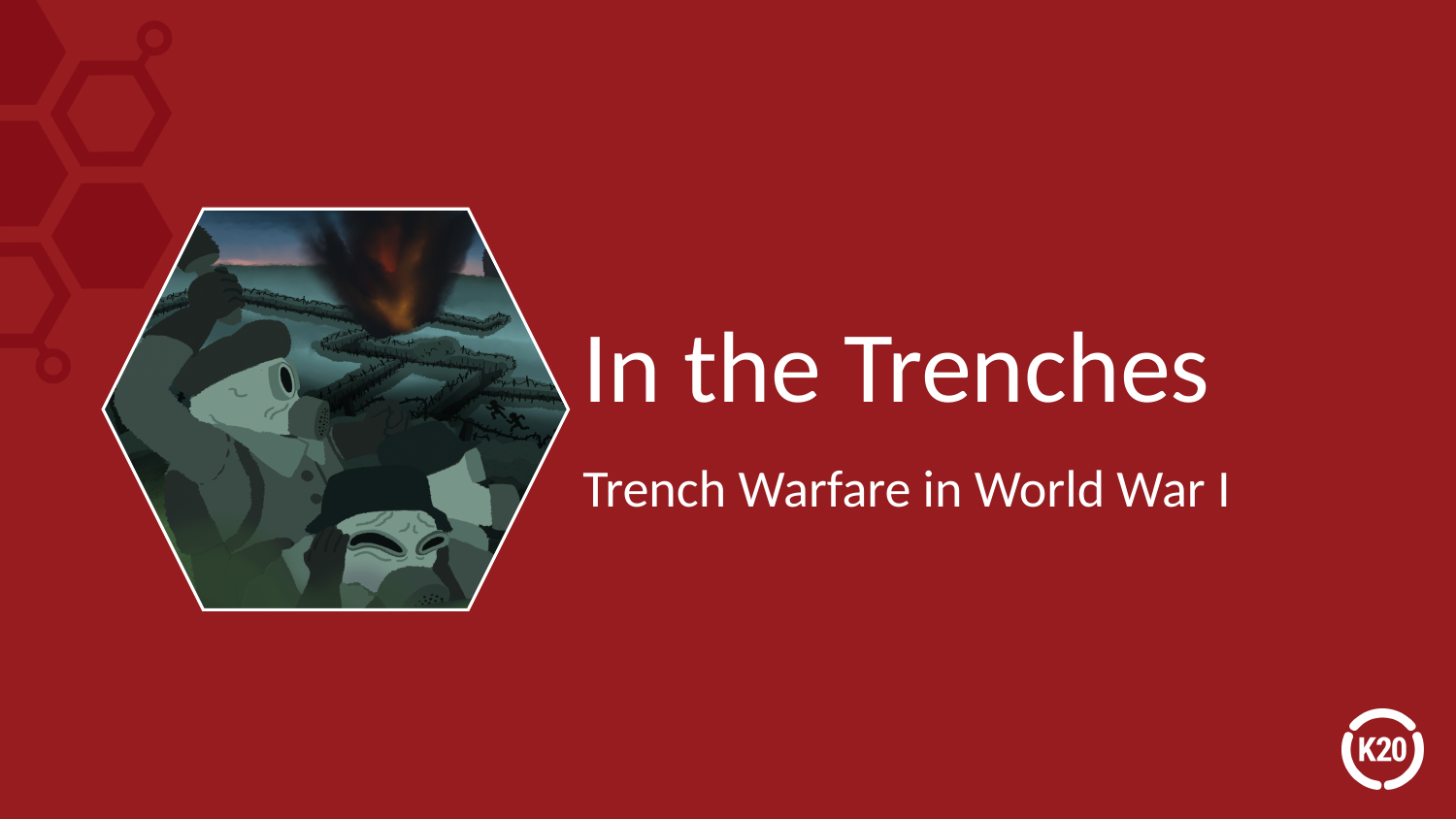

# In the Trenches

Trench Warfare in World War I